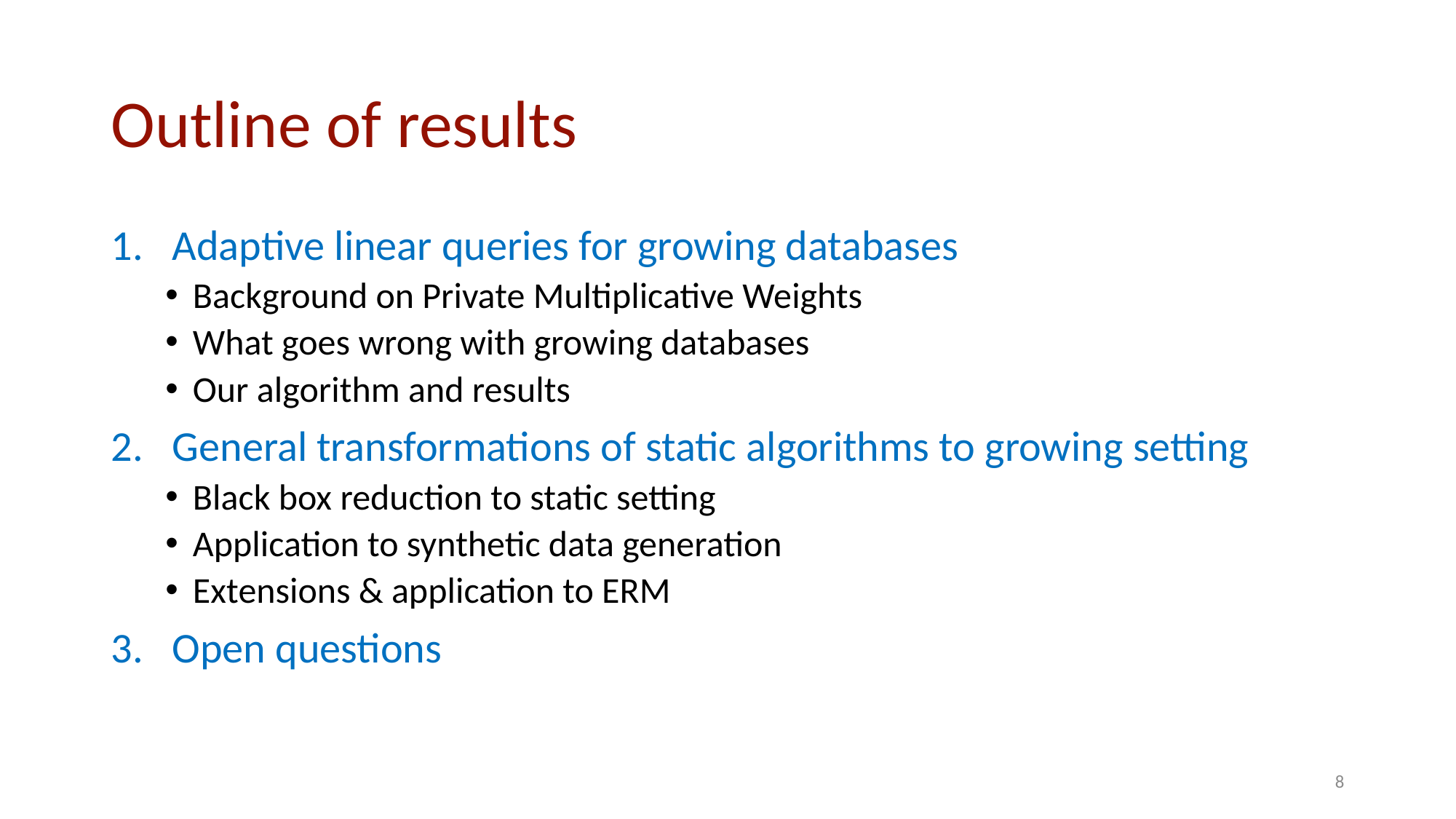

# Outline of results
Adaptive linear queries for growing databases
Background on Private Multiplicative Weights
What goes wrong with growing databases
Our algorithm and results
General transformations of static algorithms to growing setting
Black box reduction to static setting
Application to synthetic data generation
Extensions & application to ERM
Open questions
8